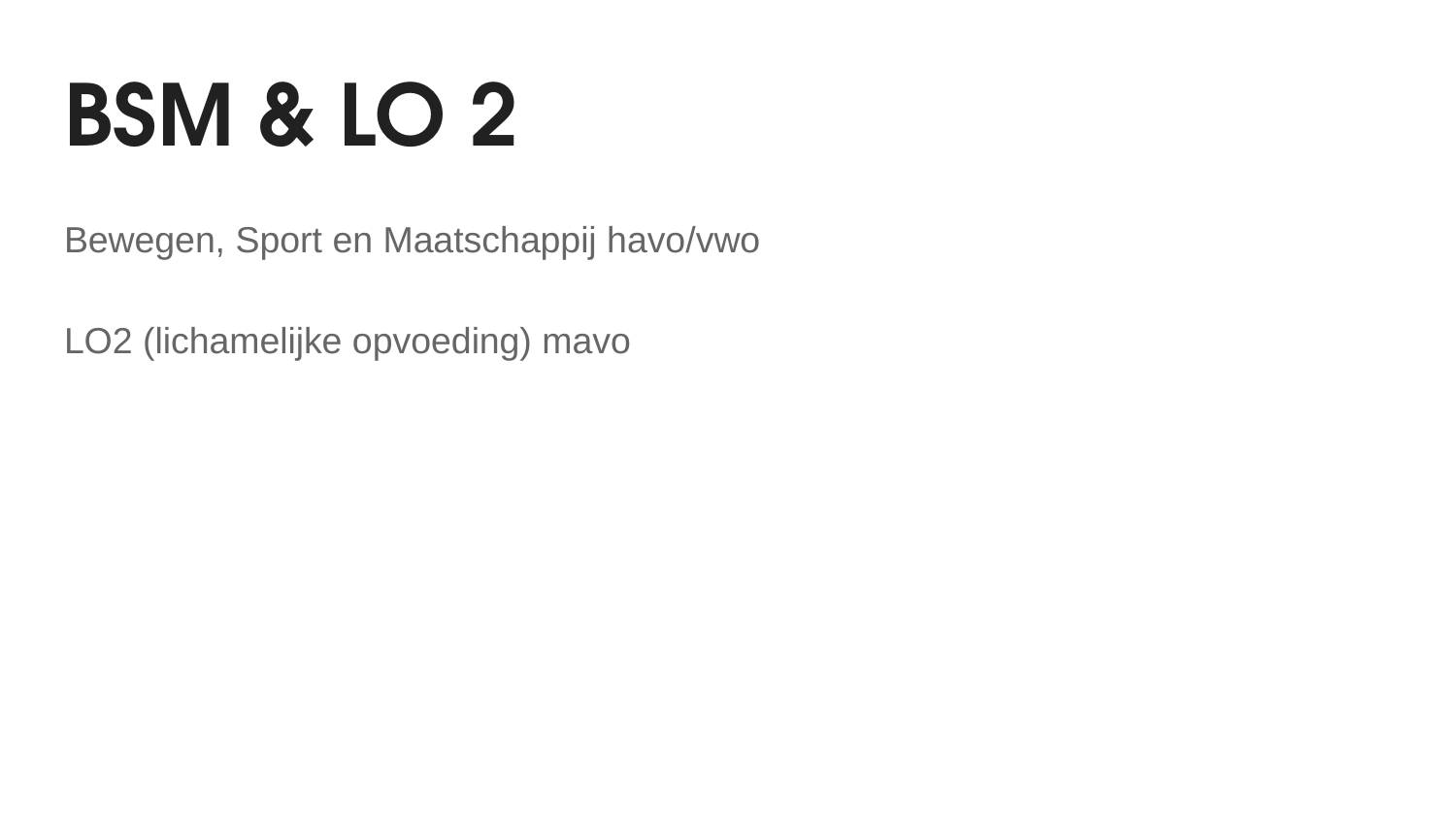

# BSM & LO 2
Bewegen, Sport en Maatschappij havo/vwo

LO2 (lichamelijke opvoeding) mavo